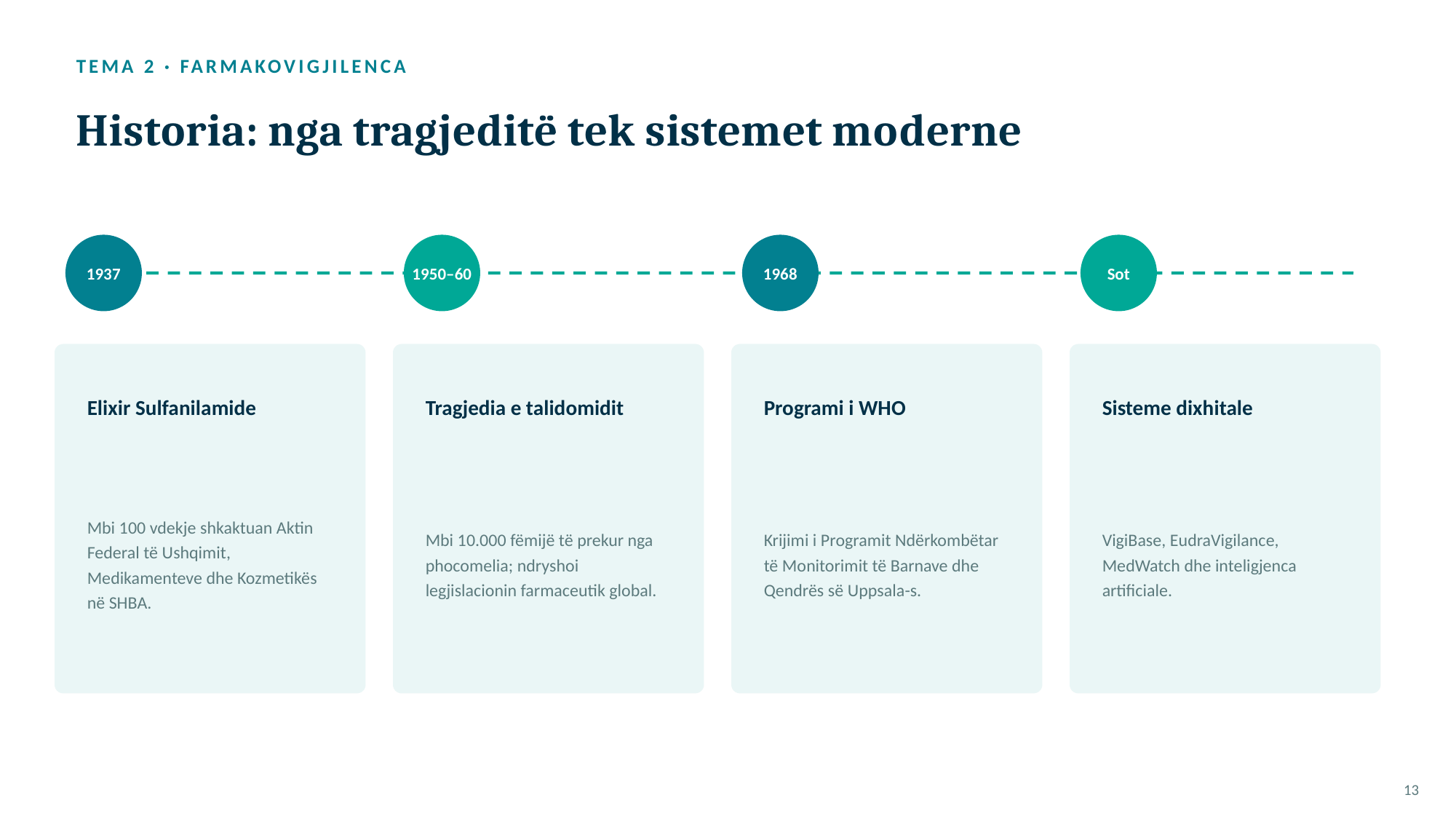

TEMA 2 · FARMAKOVIGJILENCA
Historia: nga tragjeditë tek sistemet moderne
1937
1950–60
1968
Sot

Elixir Sulfanilamide
Tragjedia e talidomidit
Programi i WHO
Sisteme dixhitale
Mbi 100 vdekje shkaktuan Aktin Federal të Ushqimit, Medikamenteve dhe Kozmetikës në SHBA.
Mbi 10.000 fëmijë të prekur nga phocomelia; ndryshoi legjislacionin farmaceutik global.
Krijimi i Programit Ndërkombëtar të Monitorimit të Barnave dhe Qendrës së Uppsala-s.
VigiBase, EudraVigilance, MedWatch dhe inteligjenca artificiale.
13